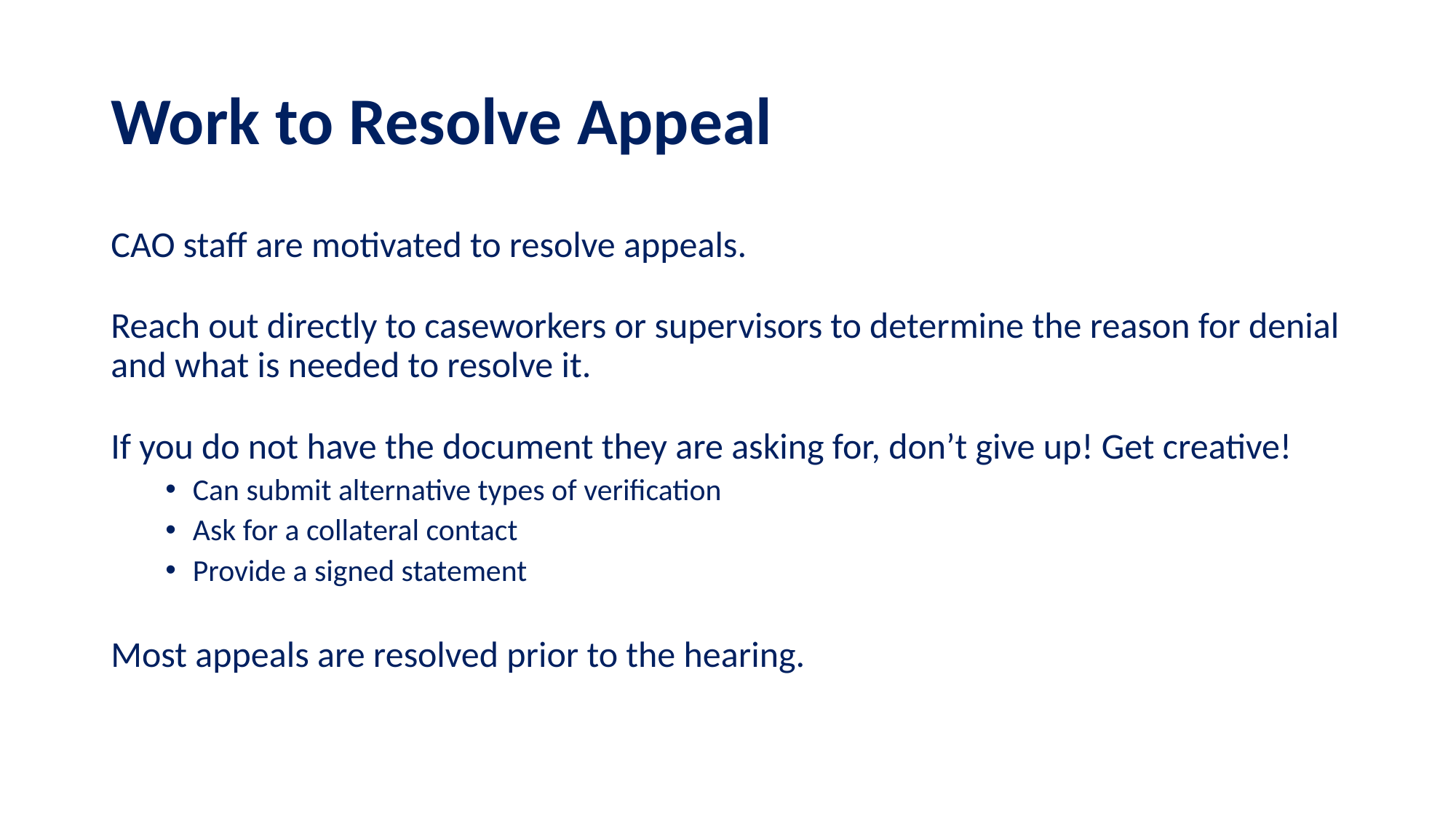

# Work to Resolve Appeal
CAO staff are motivated to resolve appeals.

Reach out directly to caseworkers or supervisors to determine the reason for denial and what is needed to resolve it.

If you do not have the document they are asking for, don’t give up! Get creative!
Can submit alternative types of verification
Ask for a collateral contact
Provide a signed statement

Most appeals are resolved prior to the hearing.